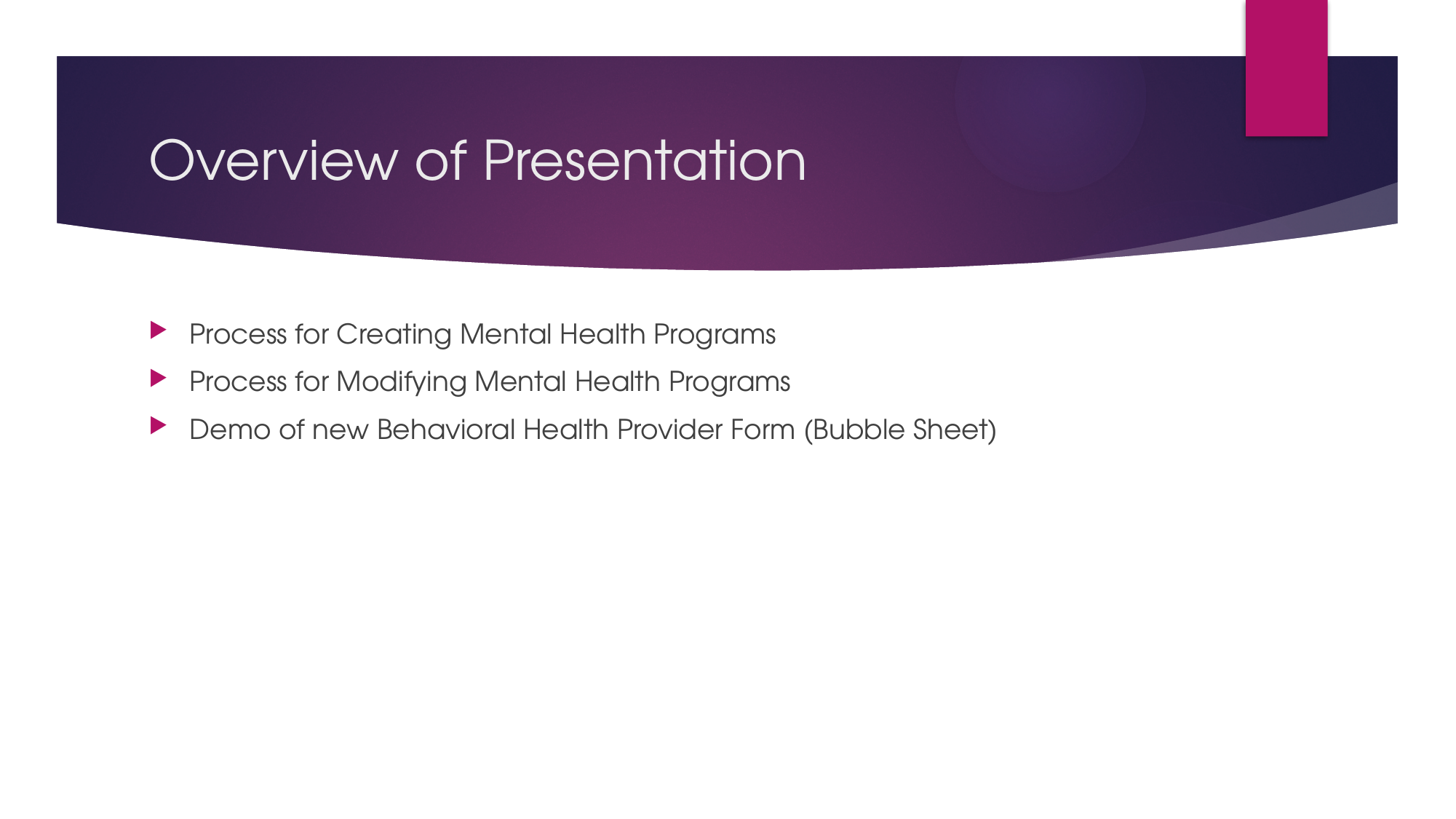

# Overview of Presentation
Process for Creating Mental Health Programs
Process for Modifying Mental Health Programs
Demo of new Behavioral Health Provider Form (Bubble Sheet)